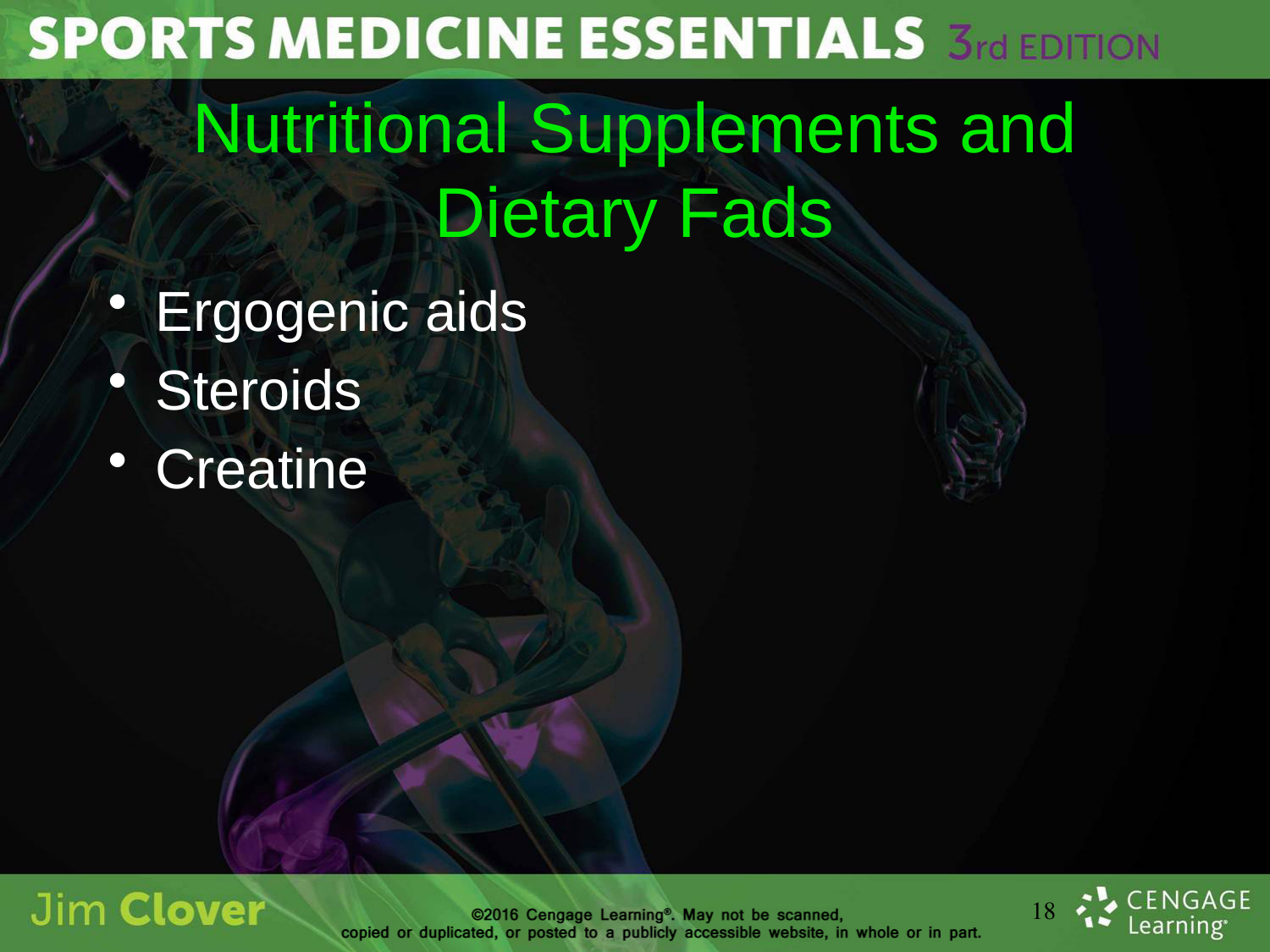

# Nutritional Supplements and Dietary Fads
Ergogenic aids
Steroids
Creatine
18